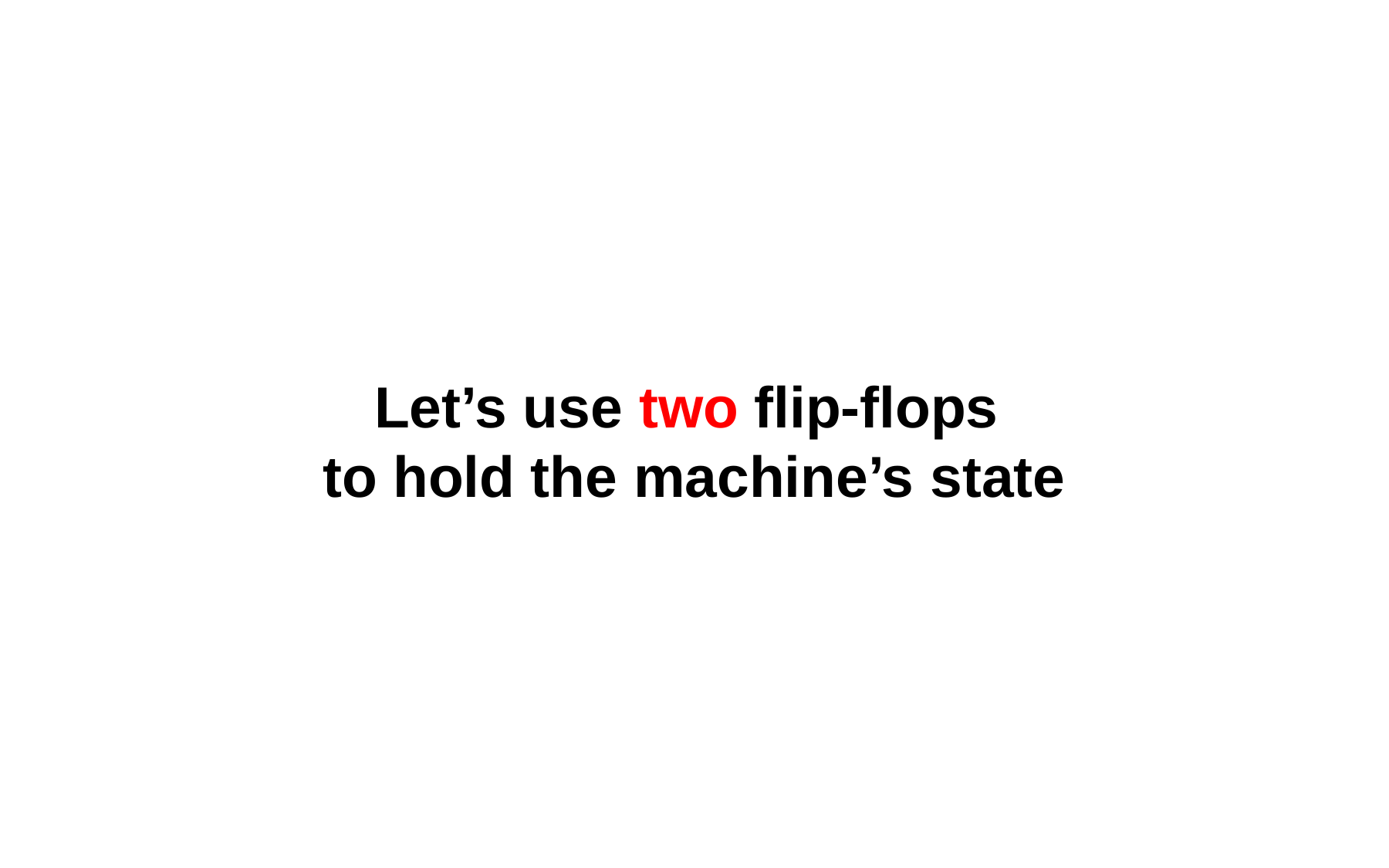

# Let’s use two flip-flops to hold the machine’s state